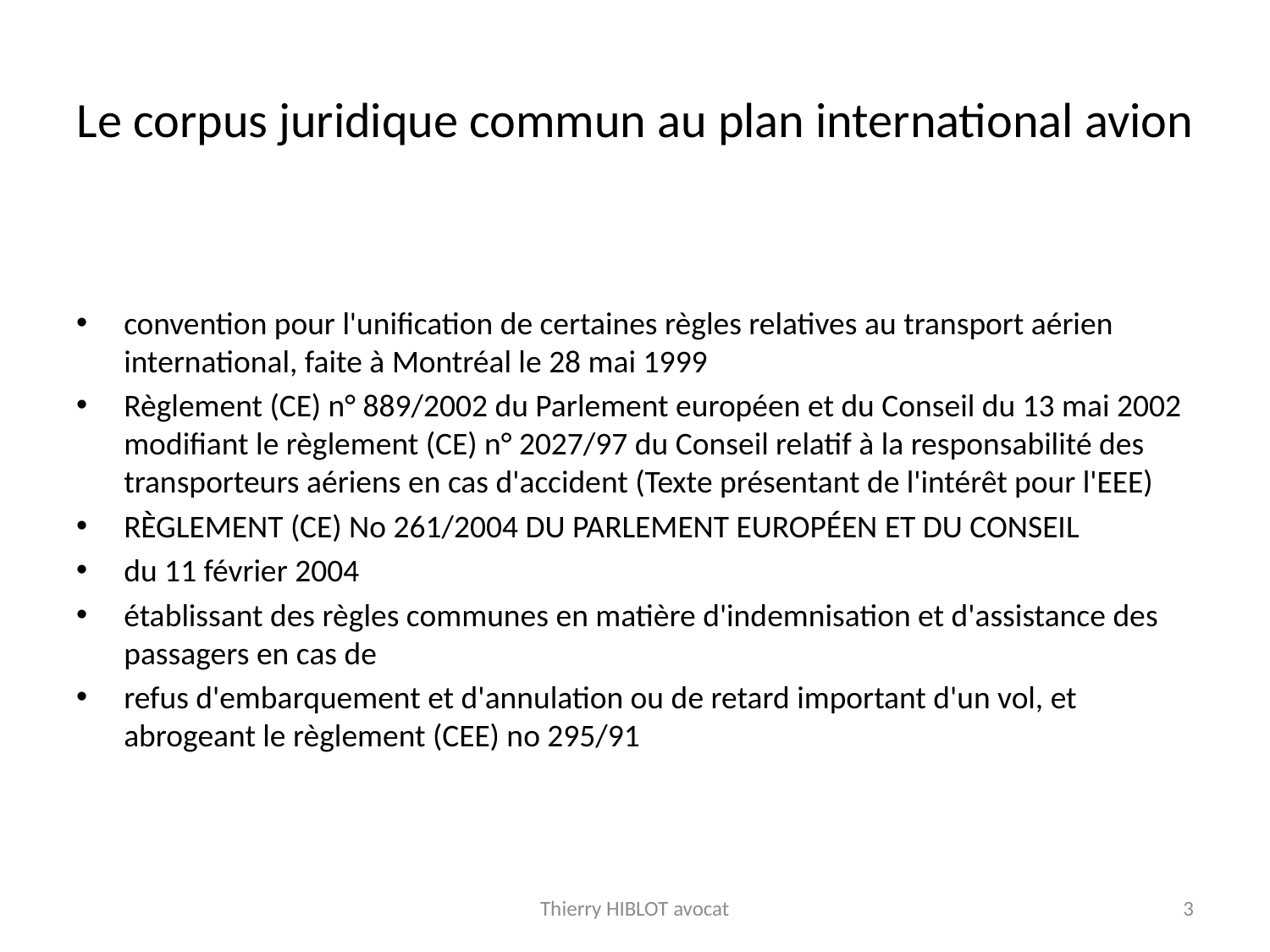

# Le corpus juridique commun au plan international avion

convention pour l'unification de certaines règles relatives au transport aérien international, faite à Montréal le 28 mai 1999
Règlement (CE) n° 889/2002 du Parlement européen et du Conseil du 13 mai 2002 modifiant le règlement (CE) n° 2027/97 du Conseil relatif à la responsabilité des transporteurs aériens en cas d'accident (Texte présentant de l'intérêt pour l'EEE)
RÈGLEMENT (CE) No 261/2004 DU PARLEMENT EUROPÉEN ET DU CONSEIL
du 11 février 2004
établissant des règles communes en matière d'indemnisation et d'assistance des passagers en cas de
refus d'embarquement et d'annulation ou de retard important d'un vol, et abrogeant le règlement (CEE) no 295/91

Thierry HIBLOT avocat
3